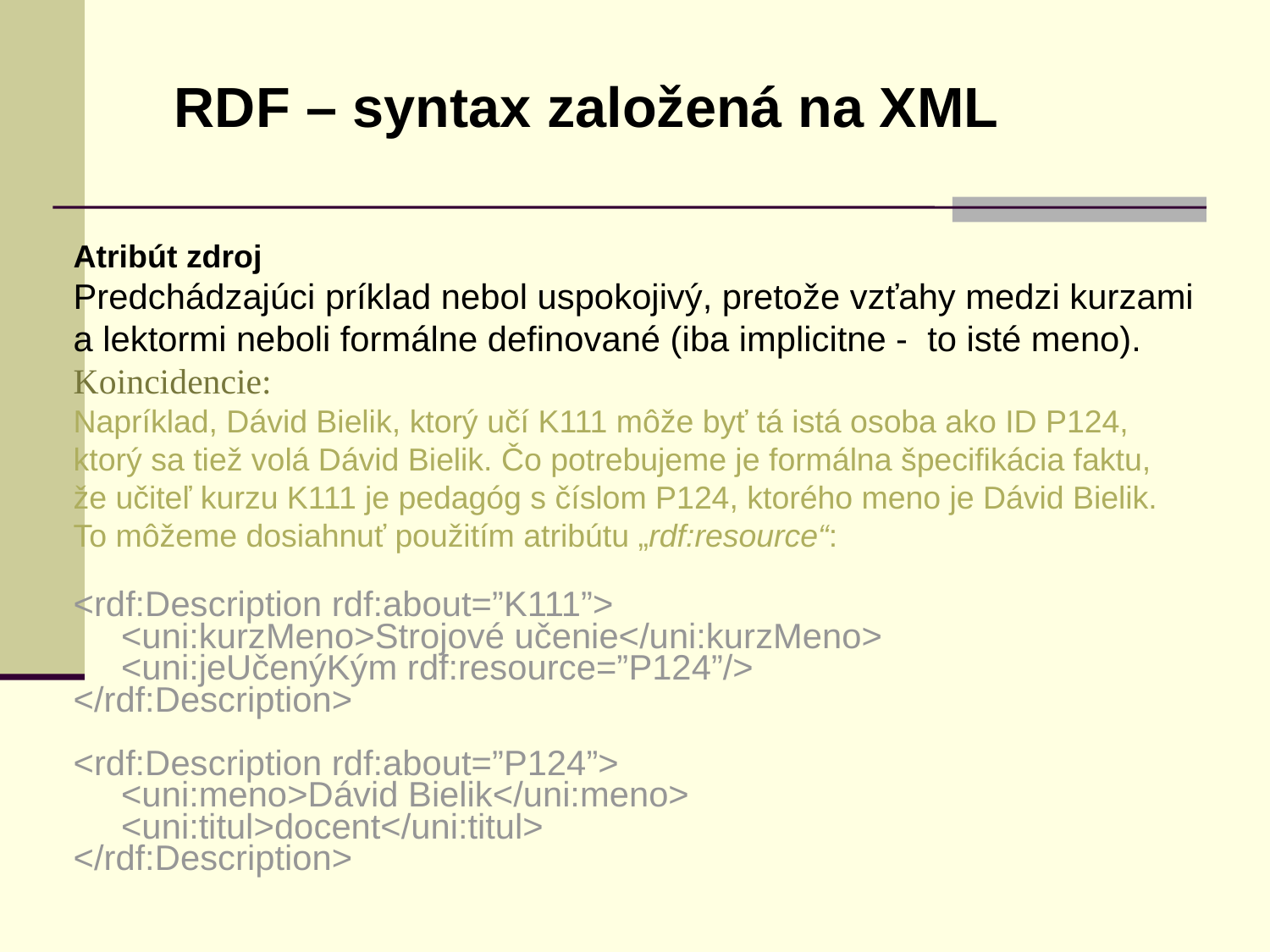

RDF – syntax založená na XML
Atribút zdroj
Predchádzajúci príklad nebol uspokojivý, pretože vzťahy medzi kurzami
a lektormi neboli formálne definované (iba implicitne -  to isté meno).
Koincidencie:
Napríklad, Dávid Bielik, ktorý učí K111 môže byť tá istá osoba ako ID P124,
ktorý sa tiež volá Dávid Bielik. Čo potrebujeme je formálna špecifikácia faktu,
že učiteľ kurzu K111 je pedagóg s číslom P124, ktorého meno je Dávid Bielik.
To môžeme dosiahnuť použitím atribútu „rdf:resource“:

<rdf:Description rdf:about=”K111”>
	<uni:kurzMeno>Strojové učenie</uni:kurzMeno>
	<uni:jeUčenýKým rdf:resource=”P124”/>
</rdf:Description>

<rdf:Description rdf:about=”P124”>
	<uni:meno>Dávid Bielik</uni:meno>
	<uni:titul>docent</uni:titul>
</rdf:Description>